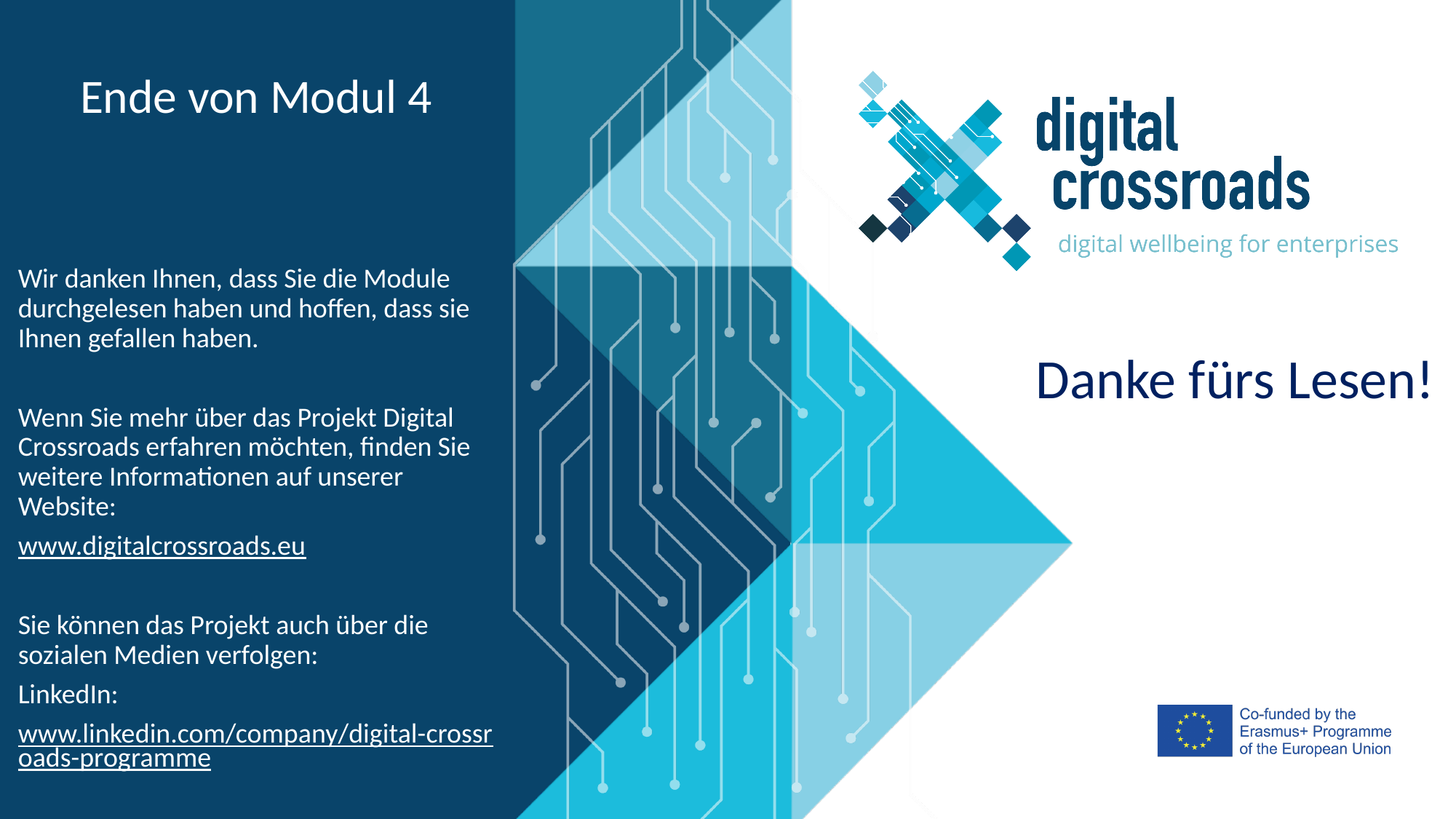

Ende von Modul 4

Wir danken Ihnen, dass Sie die Module durchgelesen haben und hoffen, dass sie Ihnen gefallen haben.

Wenn Sie mehr über das Projekt Digital Crossroads erfahren möchten, finden Sie weitere Informationen auf unserer Website:
www.digitalcrossroads.eu

Sie können das Projekt auch über die sozialen Medien verfolgen:
LinkedIn:
www.linkedin.com/company/digital-crossroads-programme

Facebook: www.facebook.com/DigitalCrossroadsEUProgramme

Danke fürs Lesen!